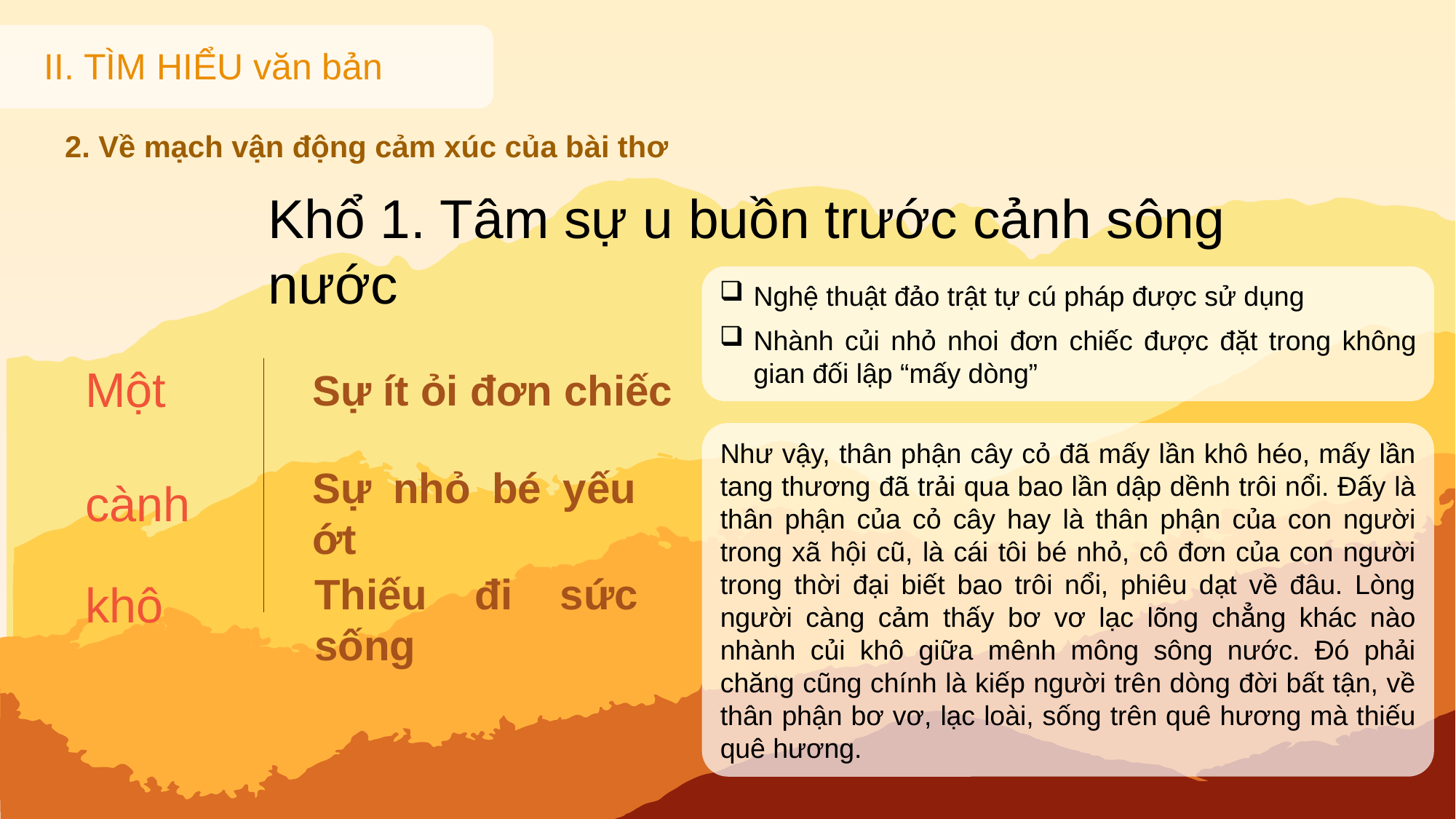

II. TÌM HIỂU văn bản
2. Về mạch vận động cảm xúc của bài thơ

Khổ 1. Tâm sự u buồn trước cảnh sông nước
Nghệ thuật đảo trật tự cú pháp được sử dụng
Nhành củi nhỏ nhoi đơn chiếc được đặt trong không gian đối lập “mấy dòng”

Một
Sự ít ỏi đơn chiếc
cành
Sự nhỏ bé yếu ớt
khô
Thiếu đi sức sống
Như vậy, thân phận cây cỏ đã mấy lần khô héo, mấy lần tang thương đã trải qua bao lần dập dềnh trôi nổi. Đấy là thân phận của cỏ cây hay là thân phận của con người trong xã hội cũ, là cái tôi bé nhỏ, cô đơn của con người trong thời đại biết bao trôi nổi, phiêu dạt về đâu. Lòng người càng cảm thấy bơ vơ lạc lõng chẳng khác nào nhành củi khô giữa mênh mông sông nước. Đó phải chăng cũng chính là kiếp người trên dòng đời bất tận, về thân phận bơ vơ, lạc loài, sống trên quê hương mà thiếu quê hương.